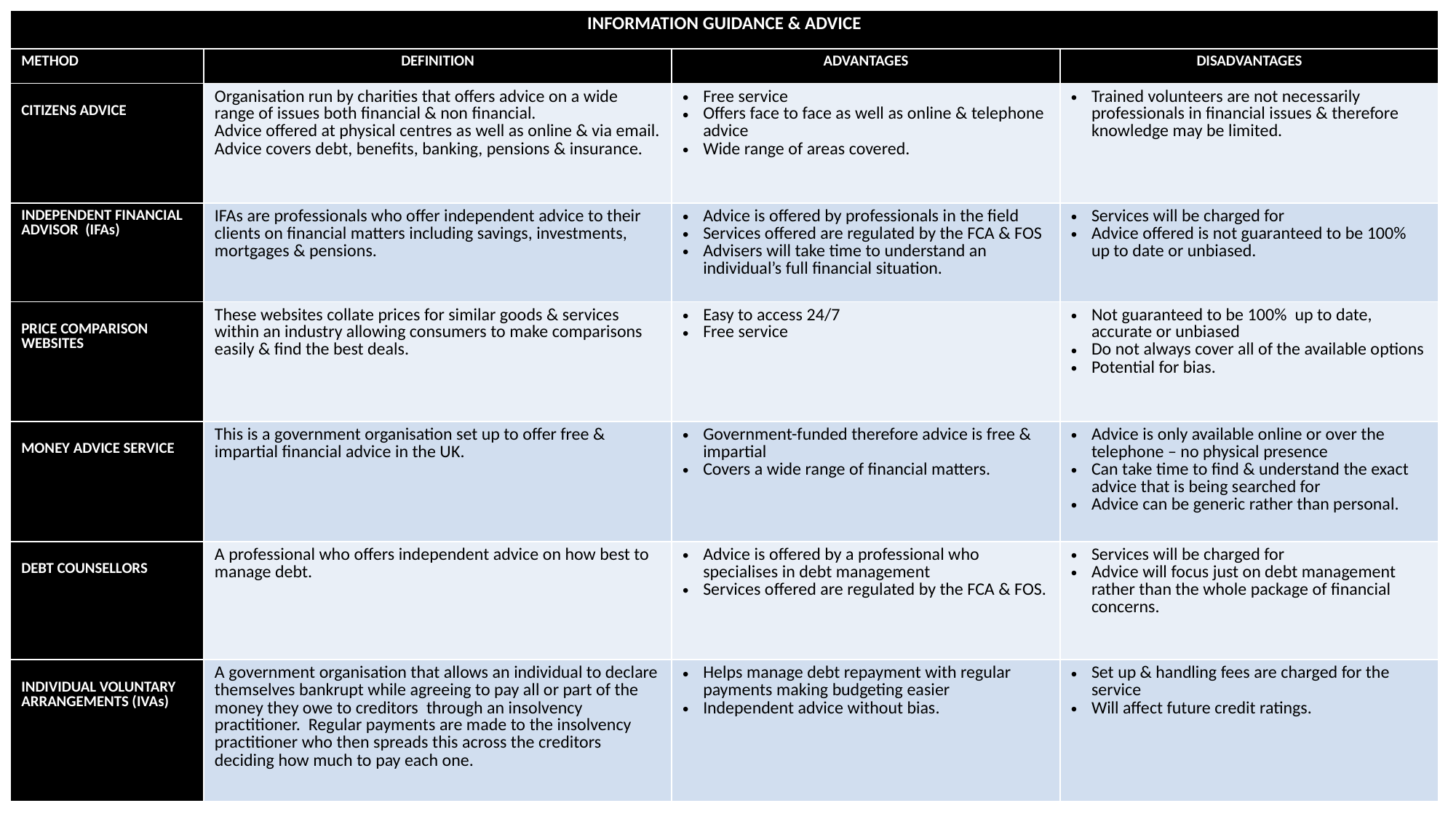

| INFORMATION GUIDANCE & ADVICE |  |  |  |
| --- | --- | --- | --- |
| METHOD | DEFINITION | ADVANTAGES | DISADVANTAGES |
| CITIZENS ADVICE | Organisation run by charities that offers advice on a wide range of issues both financial & non financial. Advice offered at physical centres as well as online & via email. Advice covers debt, benefits, banking, pensions & insurance. | Free service Offers face to face as well as online & telephone advice Wide range of areas covered. | Trained volunteers are not necessarily professionals in financial issues & therefore knowledge may be limited. |
| INDEPENDENT FINANCIAL ADVISOR (IFAs) | IFAs are professionals who offer independent advice to their clients on financial matters including savings, investments, mortgages & pensions. | Advice is offered by professionals in the field Services offered are regulated by the FCA & FOS Advisers will take time to understand an individual’s full financial situation. | Services will be charged for Advice offered is not guaranteed to be 100% up to date or unbiased. |
| PRICE COMPARISON WEBSITES | These websites collate prices for similar goods & services within an industry allowing consumers to make comparisons easily & find the best deals. | Easy to access 24/7 Free service | Not guaranteed to be 100% up to date, accurate or unbiased Do not always cover all of the available options Potential for bias. |
| MONEY ADVICE SERVICE | This is a government organisation set up to offer free & impartial financial advice in the UK. | Government-funded therefore advice is free & impartial Covers a wide range of financial matters. | Advice is only available online or over the telephone – no physical presence Can take time to find & understand the exact advice that is being searched for Advice can be generic rather than personal. |
| DEBT COUNSELLORS | A professional who offers independent advice on how best to manage debt. | Advice is offered by a professional who specialises in debt management Services offered are regulated by the FCA & FOS. | Services will be charged for Advice will focus just on debt management rather than the whole package of financial concerns. |
| INDIVIDUAL VOLUNTARY ARRANGEMENTS (IVAs) | A government organisation that allows an individual to declare themselves bankrupt while agreeing to pay all or part of the money they owe to creditors through an insolvency practitioner. Regular payments are made to the insolvency practitioner who then spreads this across the creditors deciding how much to pay each one. | Helps manage debt repayment with regular payments making budgeting easier Independent advice without bias. | Set up & handling fees are charged for the service Will affect future credit ratings. |